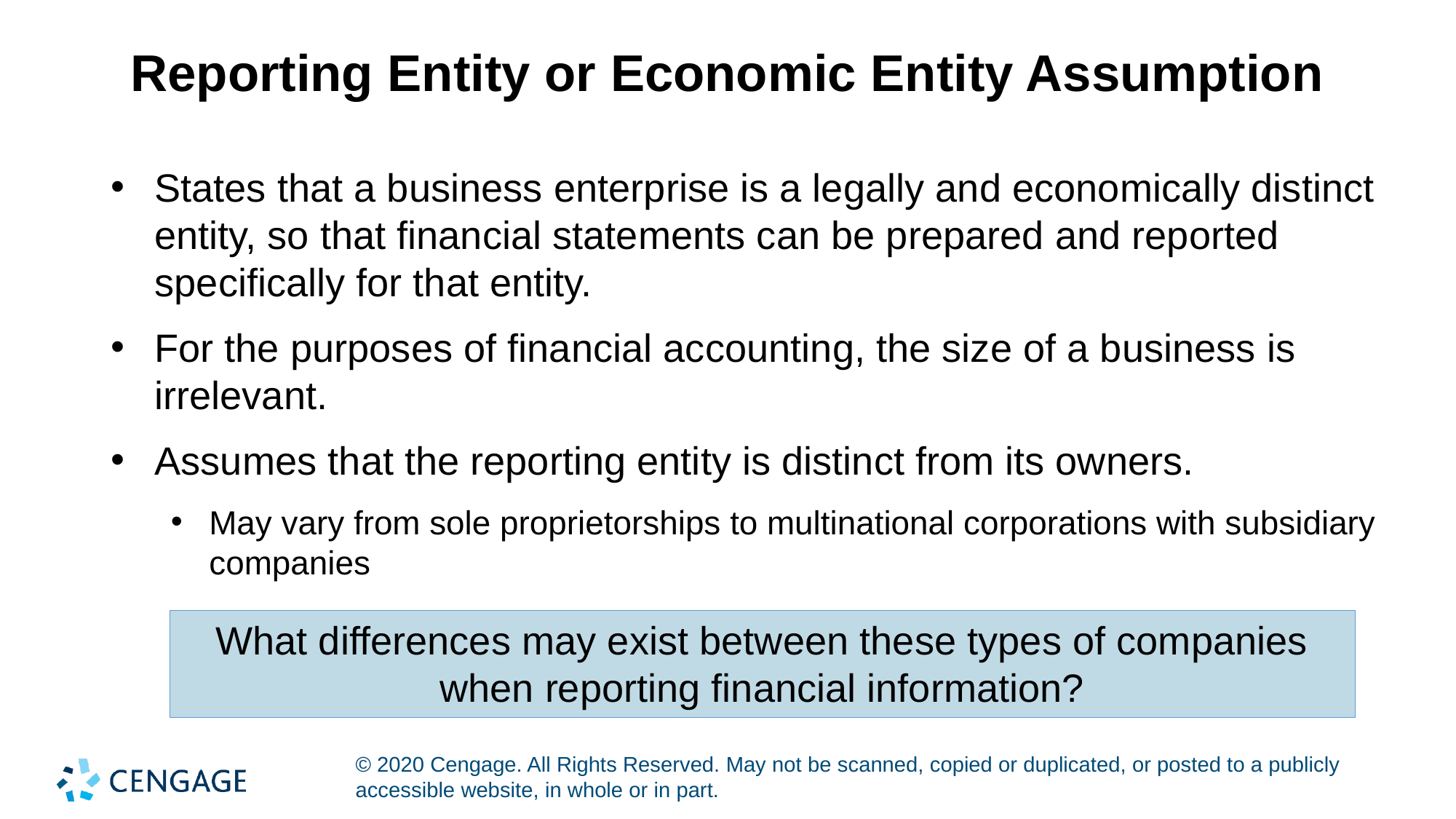

# Reporting Entity or Economic Entity Assumption
States that a business enterprise is a legally and economically distinct entity, so that financial statements can be prepared and reported specifically for that entity.
For the purposes of financial accounting, the size of a business is irrelevant.
Assumes that the reporting entity is distinct from its owners.
May vary from sole proprietorships to multinational corporations with subsidiary companies
What differences may exist between these types of companies when reporting financial information?